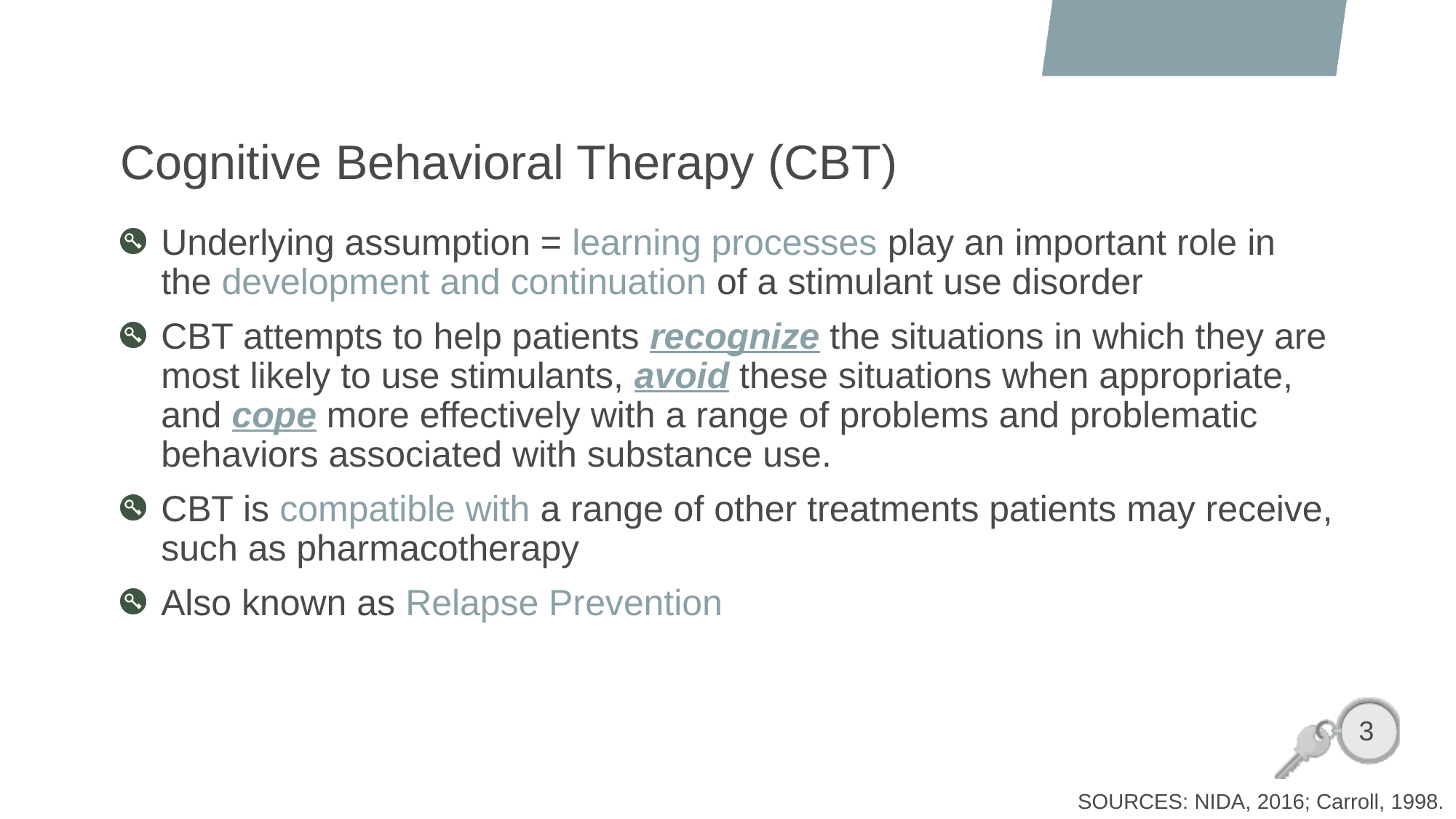

# Cognitive Behavioral Therapy (CBT)
Underlying assumption = learning processes play an important role in the development and continuation of a stimulant use disorder
CBT attempts to help patients recognize the situations in which they are most likely to use stimulants, avoid these situations when appropriate, and cope more effectively with a range of problems and problematic behaviors associated with substance use.
CBT is compatible with a range of other treatments patients may receive, such as pharmacotherapy
Also known as Relapse Prevention
3
SOURCES: NIDA, 2016; Carroll, 1998.